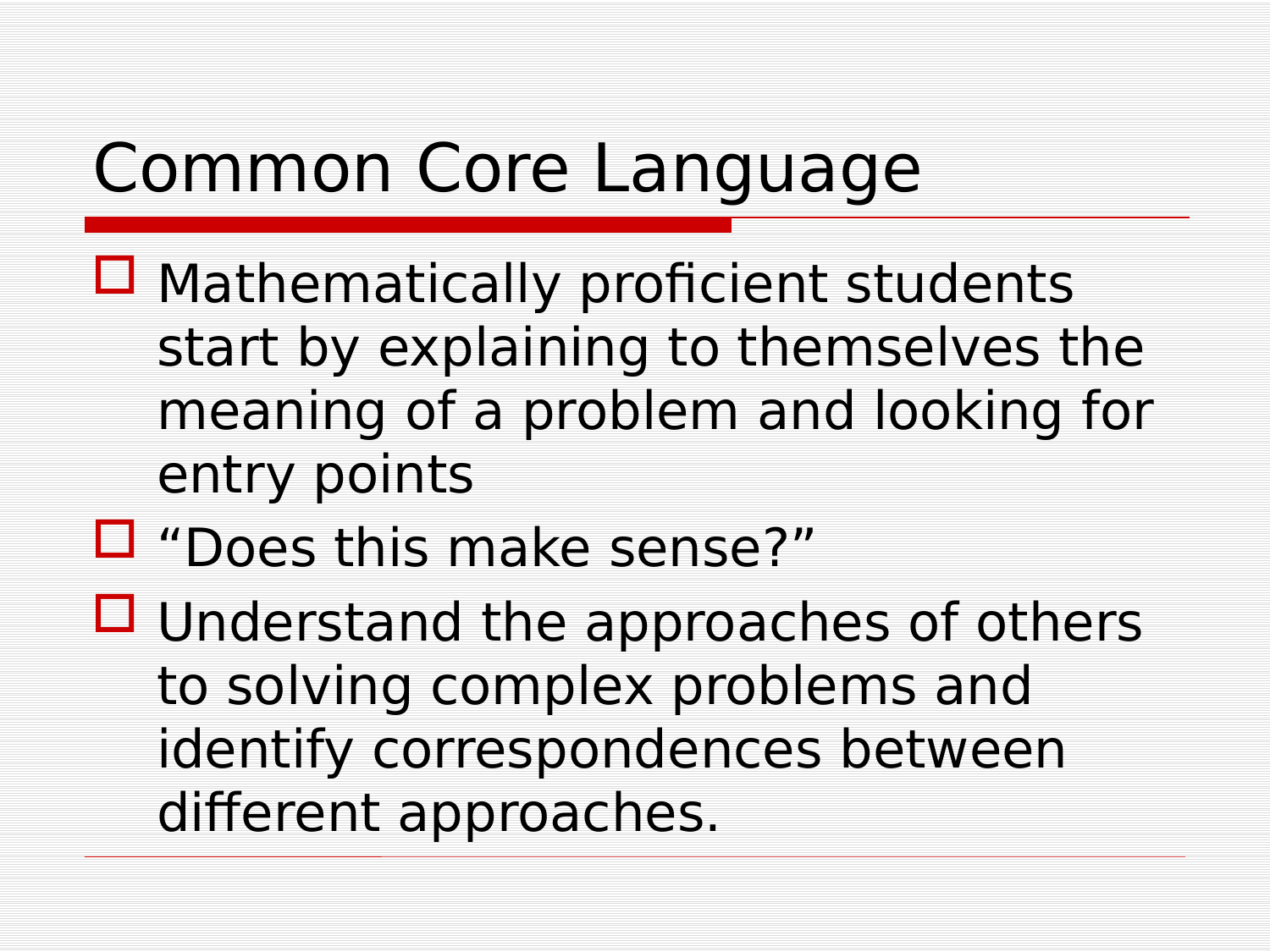

# Common Core Language
Mathematically proficient students start by explaining to themselves the meaning of a problem and looking for entry points
“Does this make sense?”
Understand the approaches of others to solving complex problems and identify correspondences between different approaches.